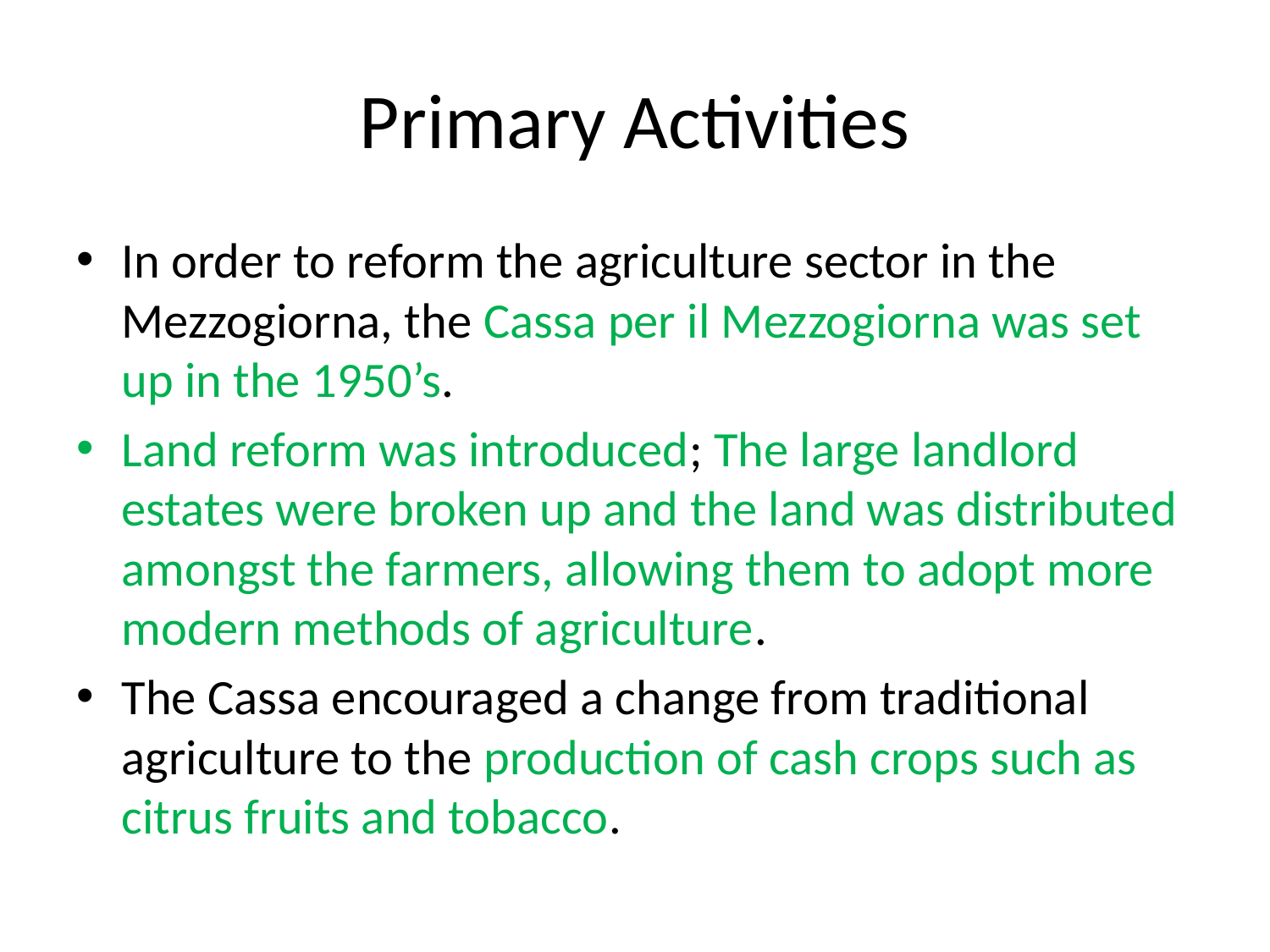

# Primary Activities
In order to reform the agriculture sector in the Mezzogiorna, the Cassa per il Mezzogiorna was set up in the 1950’s.
Land reform was introduced; The large landlord estates were broken up and the land was distributed amongst the farmers, allowing them to adopt more modern methods of agriculture.
The Cassa encouraged a change from traditional agriculture to the production of cash crops such as citrus fruits and tobacco.